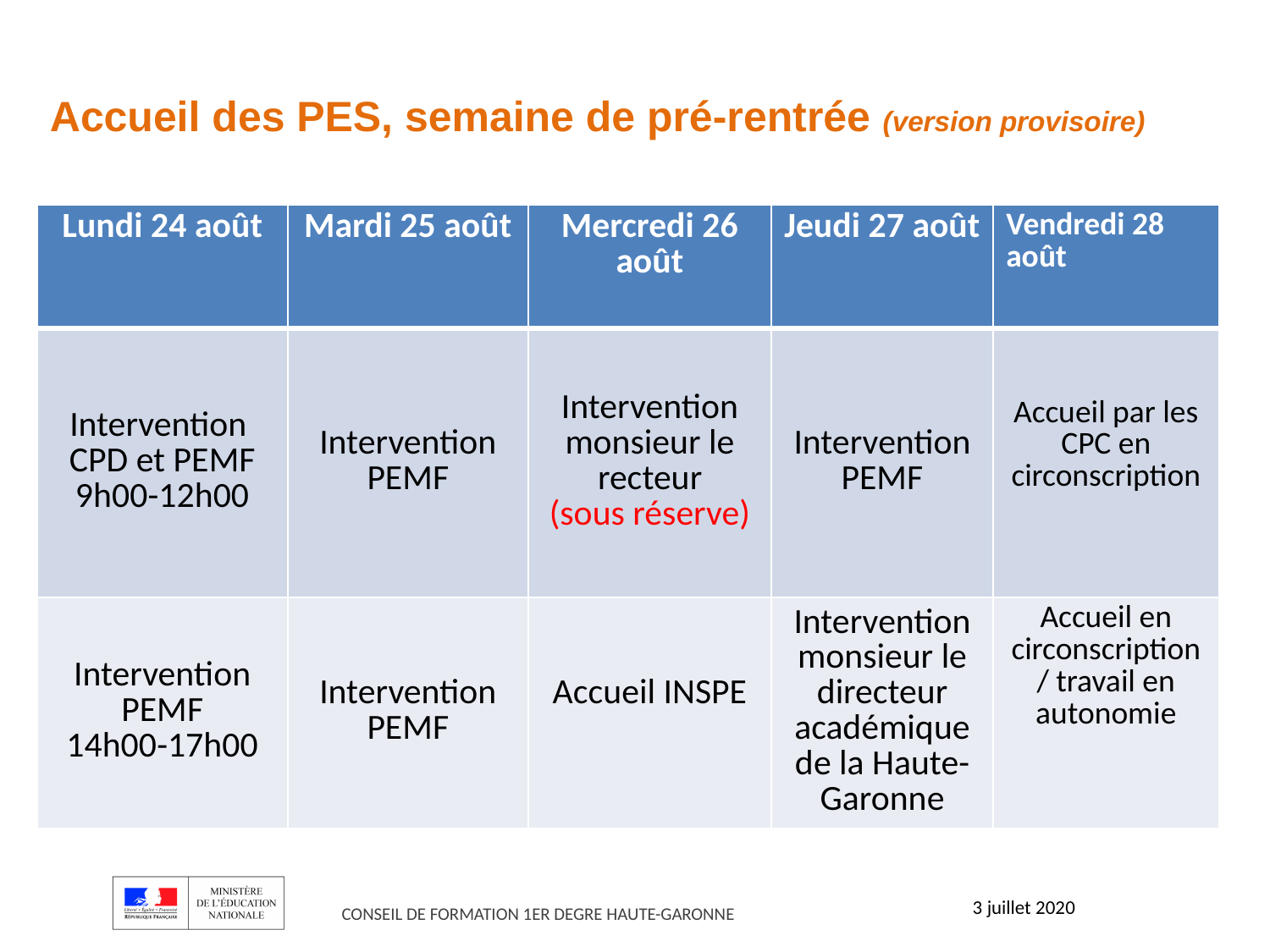

# Accueil des PES, semaine de pré-rentrée (version provisoire)
| Lundi 24 août | Mardi 25 août | Mercredi 26 août | Jeudi 27 août | Vendredi 28 août |
| --- | --- | --- | --- | --- |
| Intervention CPD et PEMF 9h00-12h00 | Intervention PEMF | Intervention monsieur le recteur (sous réserve) | Intervention PEMF | Accueil par les CPC en circonscription |
| Intervention PEMF 14h00-17h00 | Intervention PEMF | Accueil INSPE | Intervention monsieur le directeur académique de la Haute-Garonne | Accueil en circonscription / travail en autonomie |
3 juillet 2020